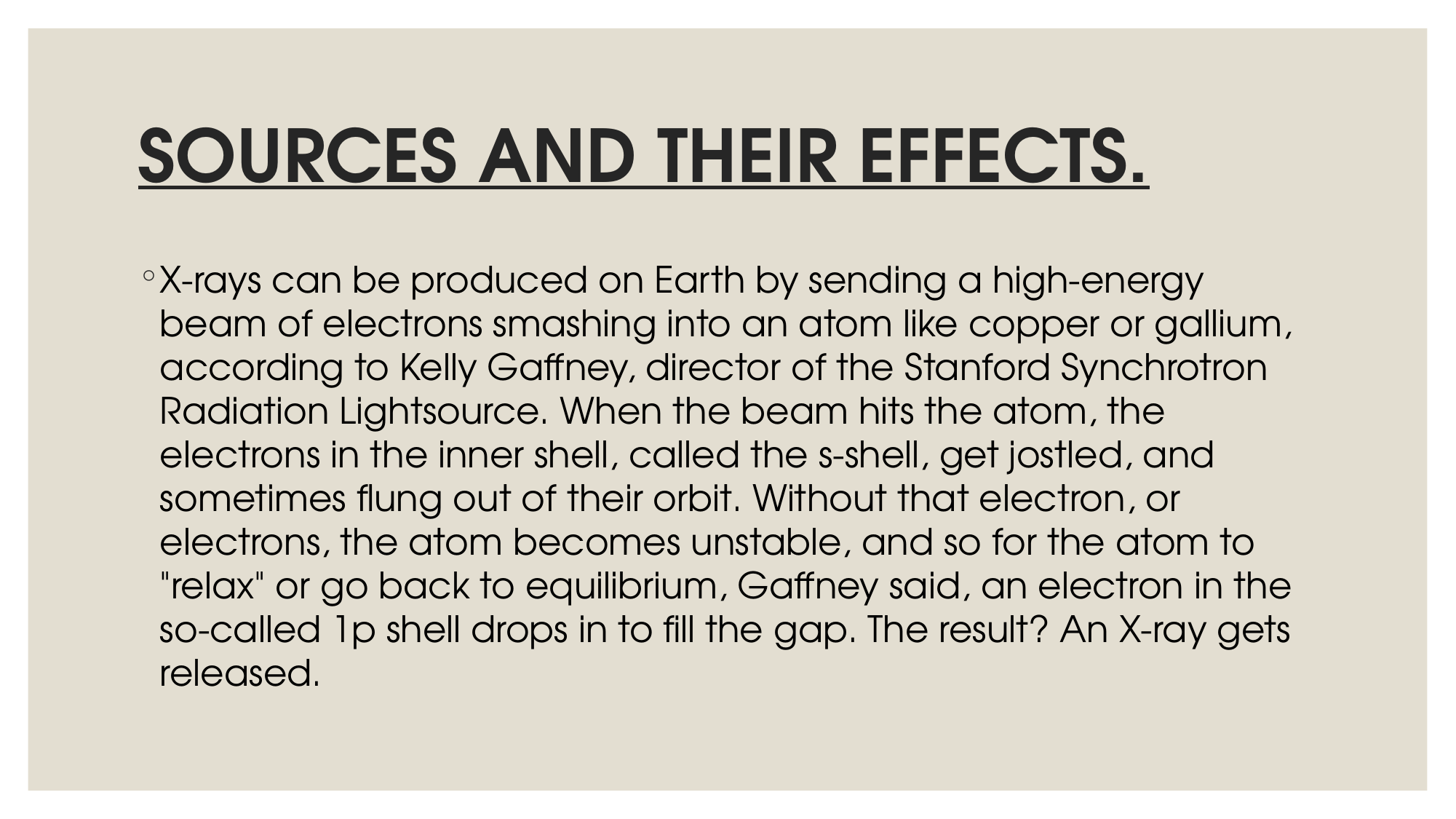

# SOURCES AND THEIR EFFECTS.
X-rays can be produced on Earth by sending a high-energy beam of electrons smashing into an atom like copper or gallium, according to Kelly Gaffney, director of the Stanford Synchrotron Radiation Lightsource. When the beam hits the atom, the electrons in the inner shell, called the s-shell, get jostled, and sometimes flung out of their orbit. Without that electron, or electrons, the atom becomes unstable, and so for the atom to "relax" or go back to equilibrium, Gaffney said, an electron in the so-called 1p shell drops in to fill the gap. The result? An X-ray gets released.